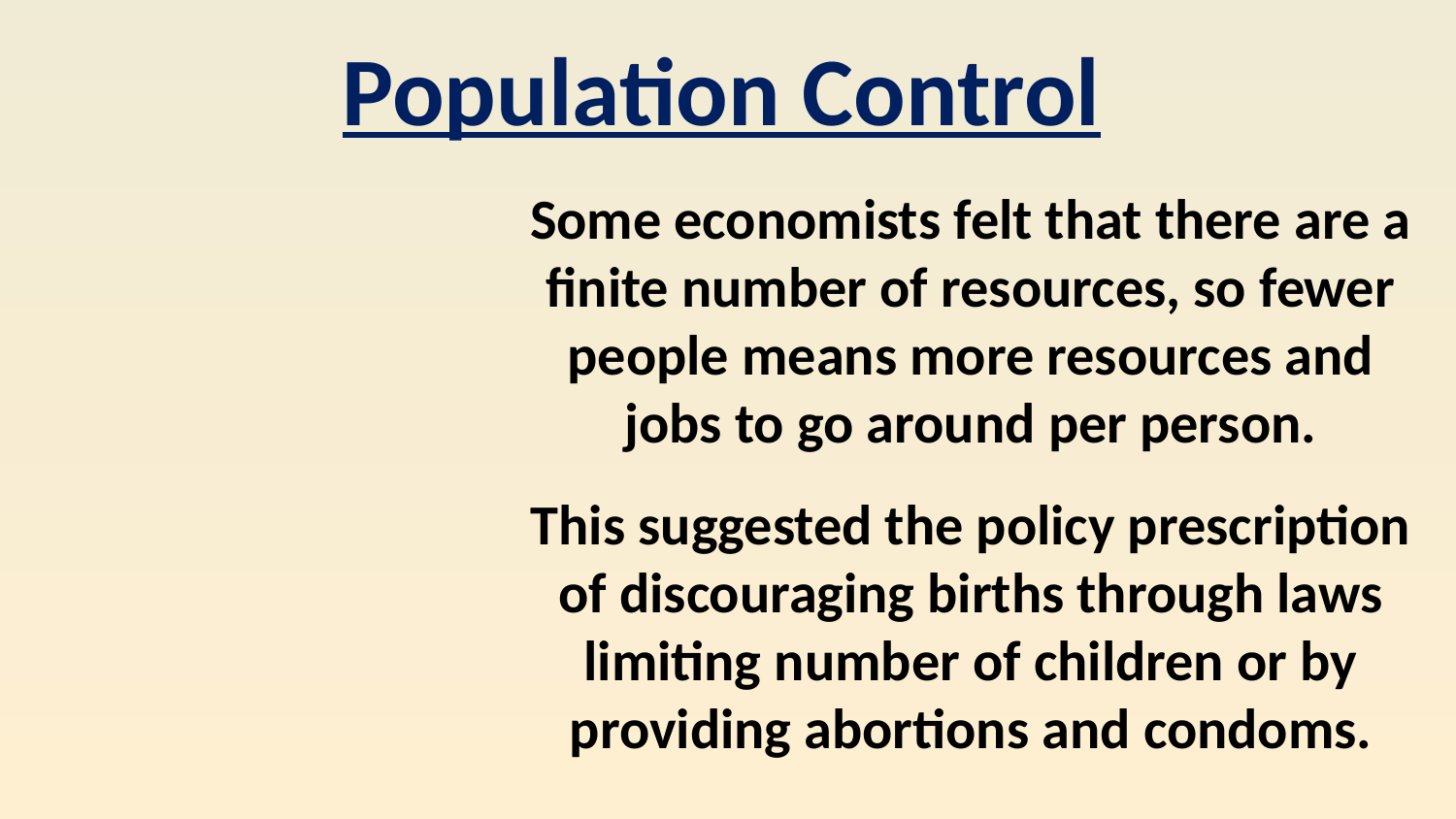

Population Control
Some economists felt that there are a finite number of resources, so fewer people means more resources and jobs to go around per person.

This suggested the policy prescription of discouraging births through laws limiting number of children or by providing abortions and condoms.